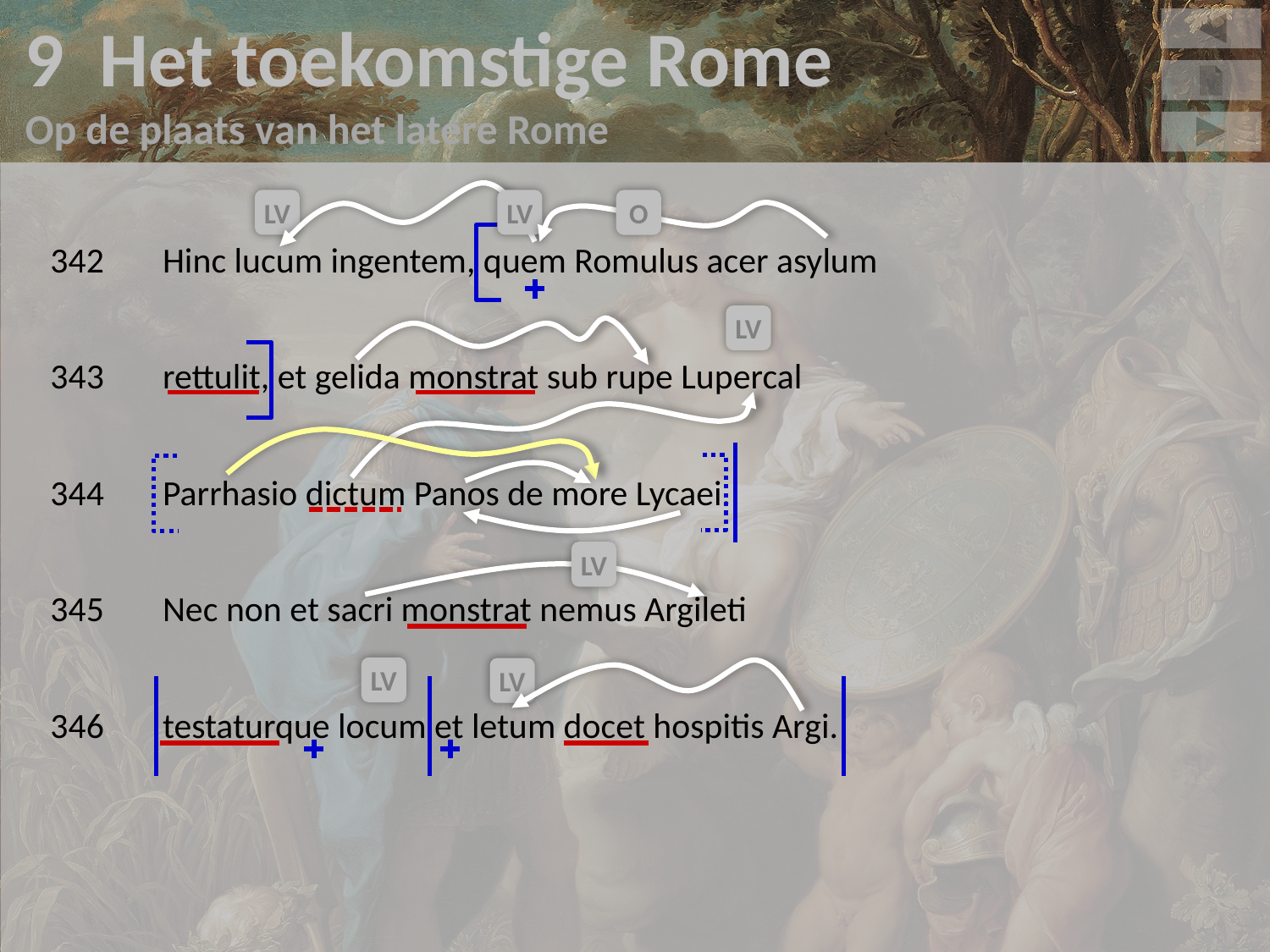

9  Het toekomstige Rome
Op de plaats van het latere Rome

v

342	Hinc lucum ingentem, quem Romulus acer asylum
343	rettulit, et gelida monstrat sub rupe Lupercal
344	Parrhasio dictum Panos de more Lycaei.
345	Nec non et sacri monstrat nemus Argileti
346	testaturque locum et letum docet hospitis Argi.

LV
LV
O

LV

LV

LV
LV